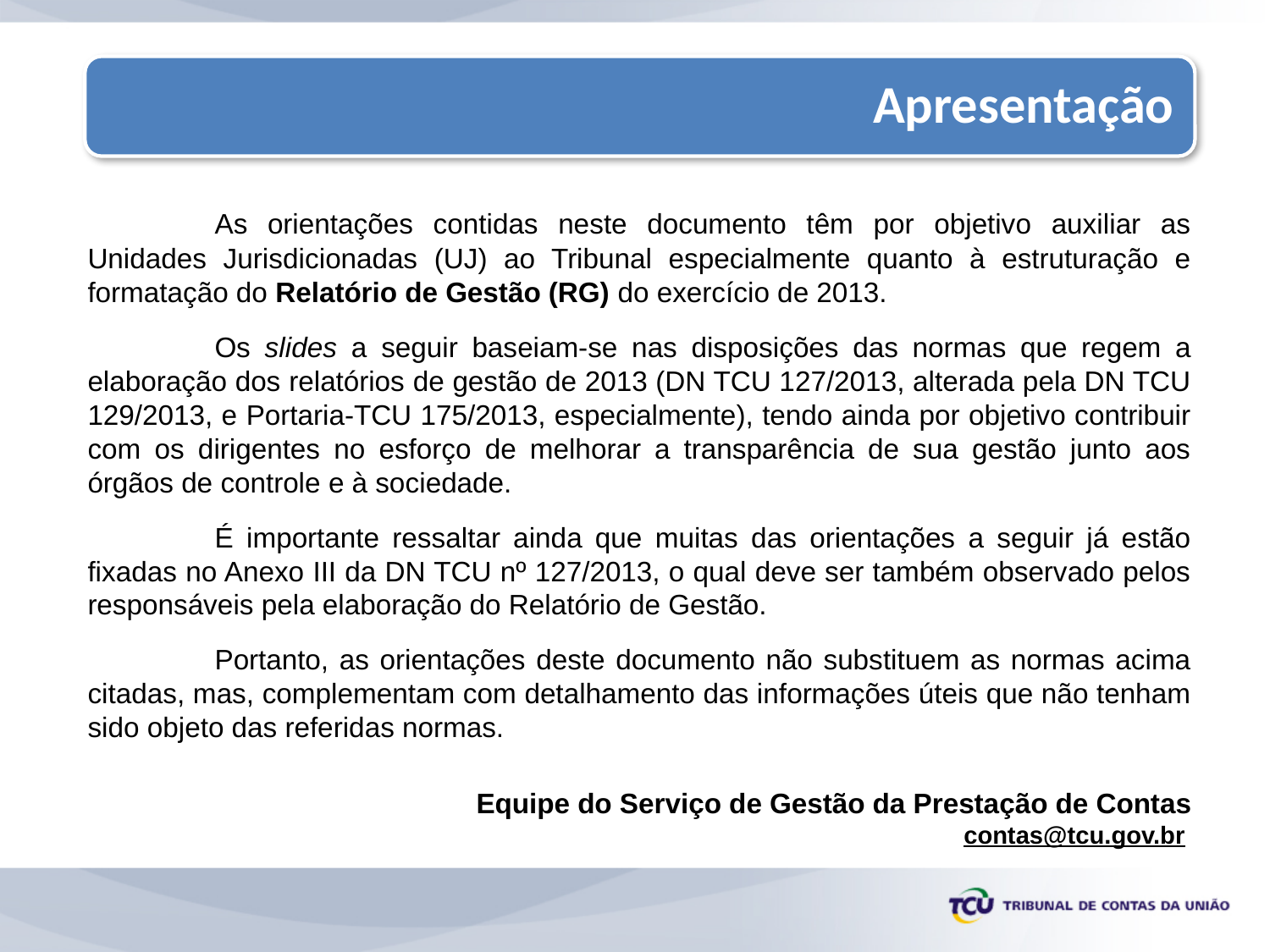

Apresentação
	As orientações contidas neste documento têm por objetivo auxiliar as Unidades Jurisdicionadas (UJ) ao Tribunal especialmente quanto à estruturação e formatação do Relatório de Gestão (RG) do exercício de 2013.
	Os slides a seguir baseiam-se nas disposições das normas que regem a elaboração dos relatórios de gestão de 2013 (DN TCU 127/2013, alterada pela DN TCU 129/2013, e Portaria-TCU 175/2013, especialmente), tendo ainda por objetivo contribuir com os dirigentes no esforço de melhorar a transparência de sua gestão junto aos órgãos de controle e à sociedade.
	É importante ressaltar ainda que muitas das orientações a seguir já estão fixadas no Anexo III da DN TCU nº 127/2013, o qual deve ser também observado pelos responsáveis pela elaboração do Relatório de Gestão.
	Portanto, as orientações deste documento não substituem as normas acima citadas, mas, complementam com detalhamento das informações úteis que não tenham sido objeto das referidas normas.
Equipe do Serviço de Gestão da Prestação de Contas
contas@tcu.gov.br